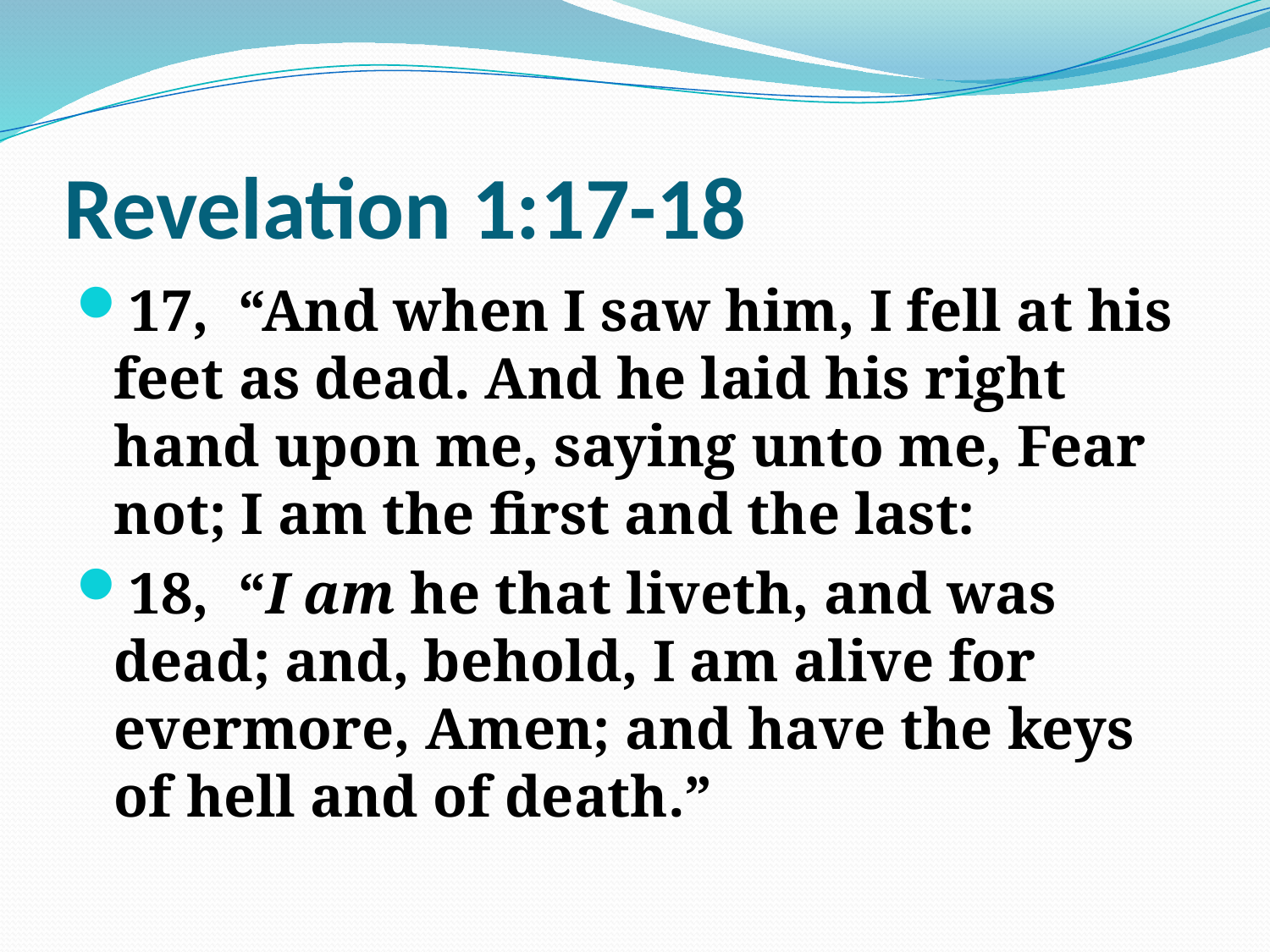

# Revelation 1:17-18
17,  “And when I saw him, I fell at his feet as dead. And he laid his right hand upon me, saying unto me, Fear not; I am the first and the last:
18,  “I am he that liveth, and was dead; and, behold, I am alive for evermore, Amen; and have the keys of hell and of death.”